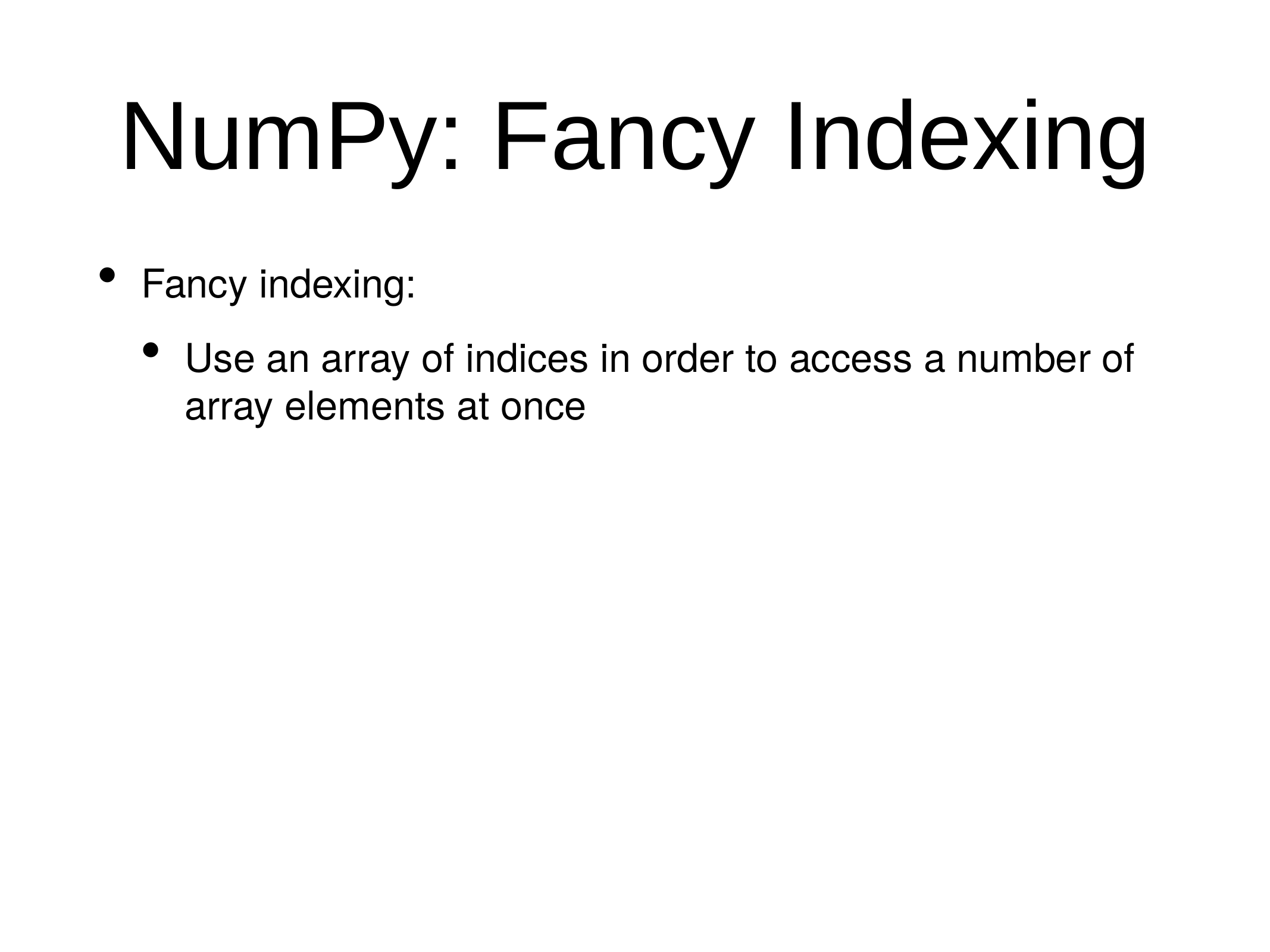

# NumPy: Fancy Indexing
Fancy indexing:
Use an array of indices in order to access a number of array elements at once